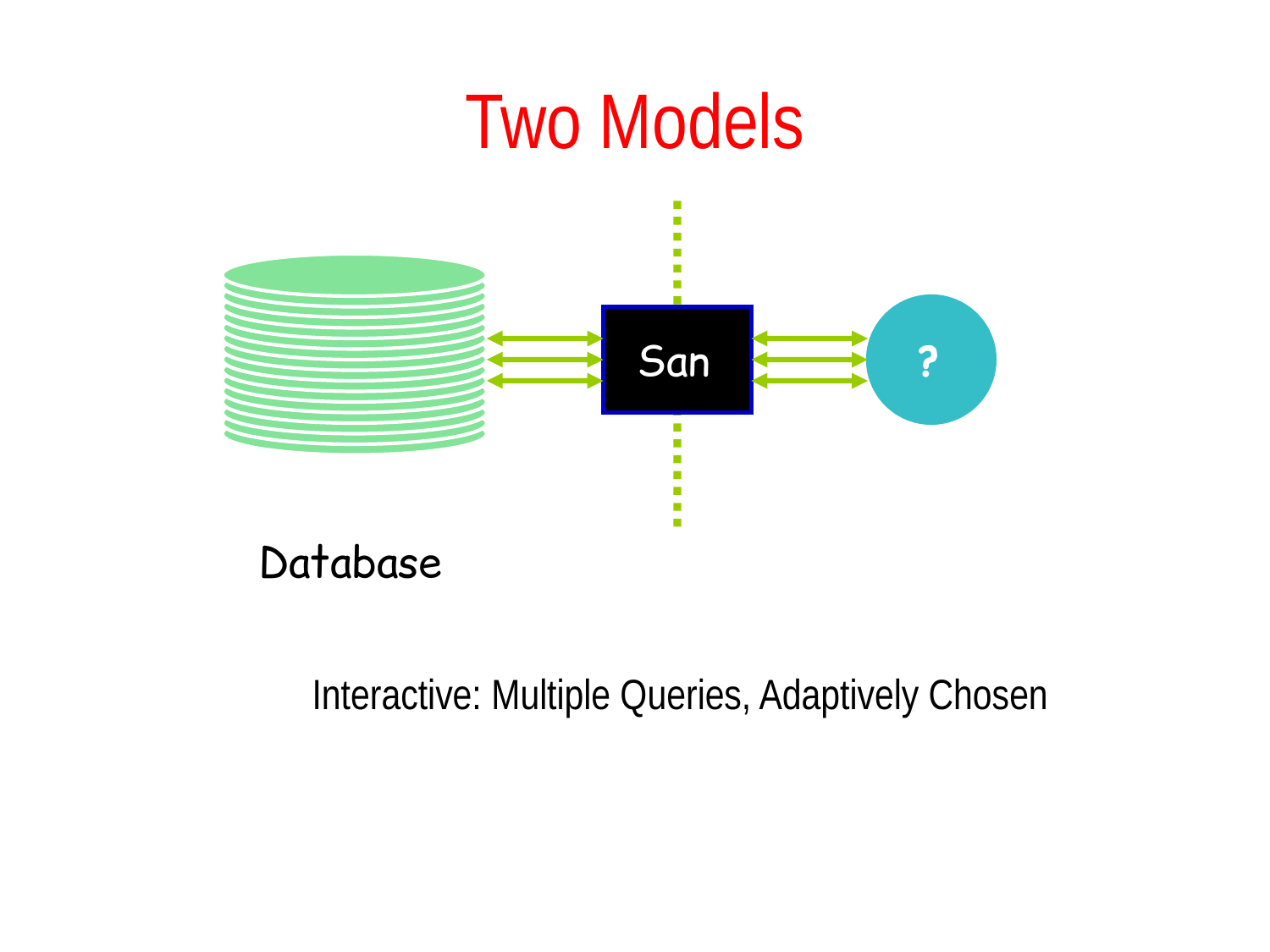

# Two Models

?

San

Database
Interactive: Multiple Queries, Adaptively Chosen